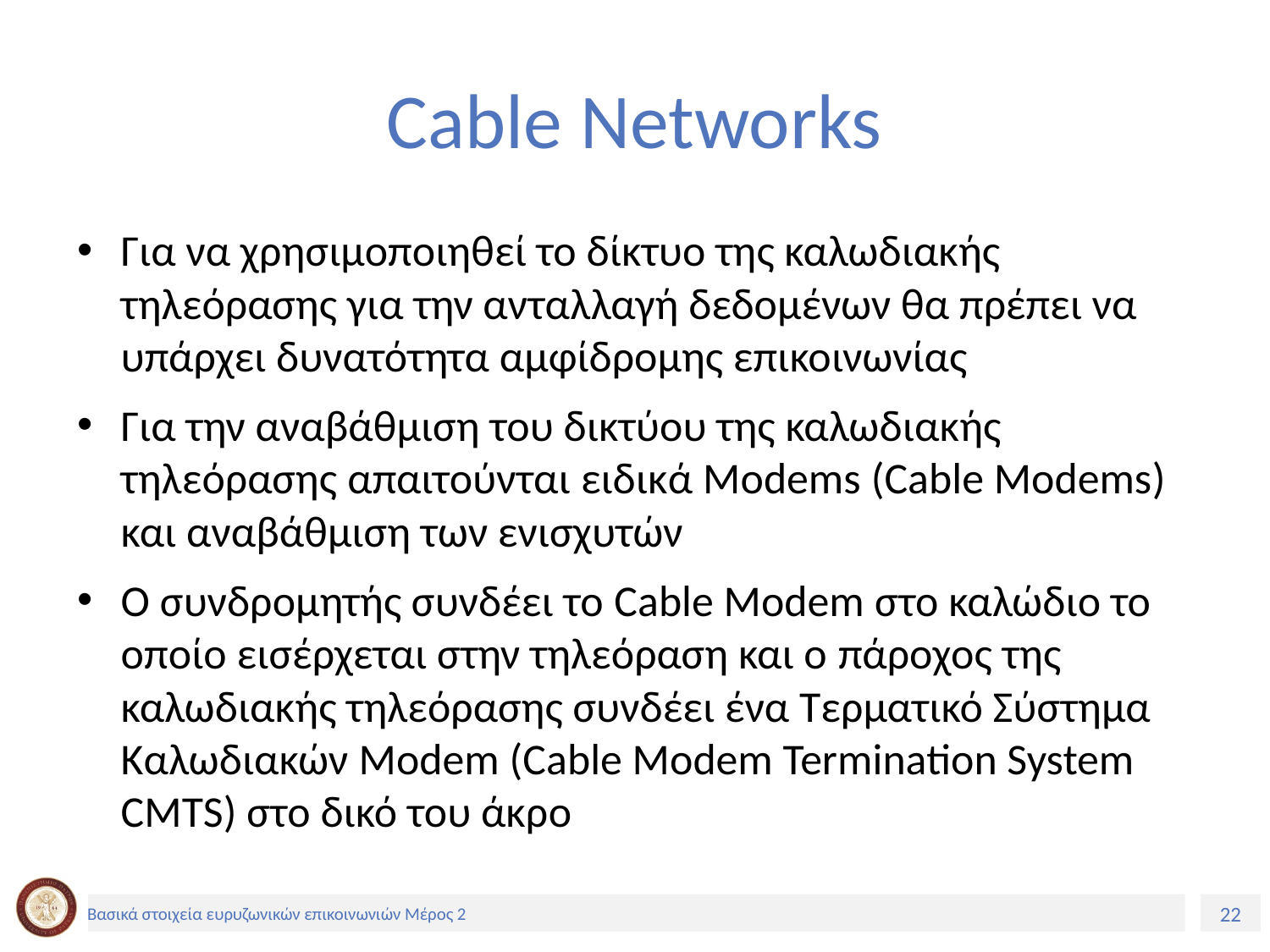

# Cable Networks
Για να χρησιμοποιηθεί το δίκτυο της καλωδιακής τηλεόρασης για την ανταλλαγή δεδομένων θα πρέπει να υπάρχει δυνατότητα αμφίδρομης επικοινωνίας
Για την αναβάθμιση του δικτύου της καλωδιακής τηλεόρασης απαιτούνται ειδικά Modems (Cable Modems) και αναβάθμιση των ενισχυτών
Ο συνδρομητής συνδέει το Cable Modem στο καλώδιο το οποίο εισέρχεται στην τηλεόραση και ο πάροχος της καλωδιακής τηλεόρασης συνδέει ένα Τερματικό Σύστημα Καλωδιακών Modem (Cable Modem Termination System CMTS) στο δικό του άκρο